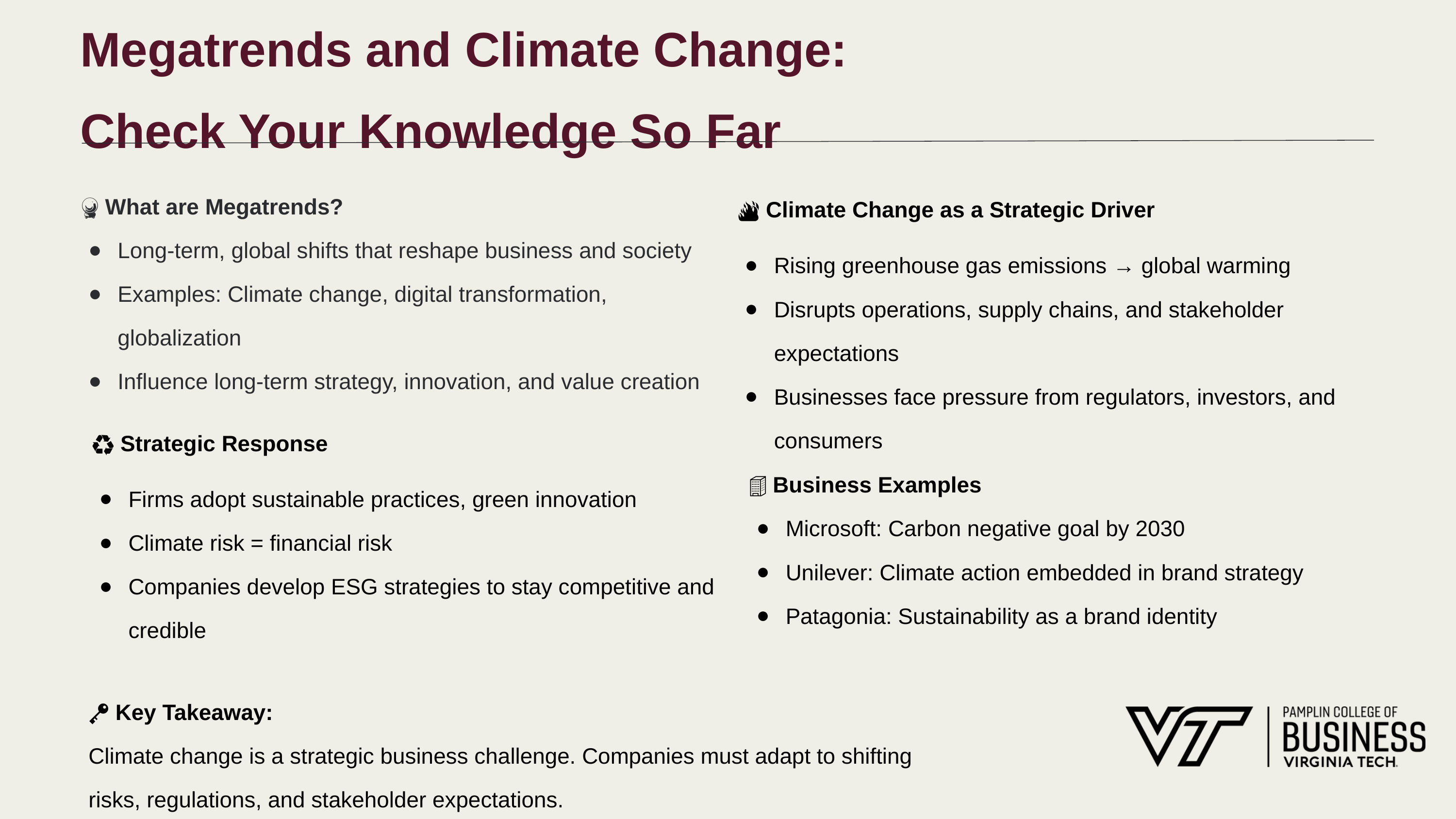

# Megatrends and Climate Change: Check Your Knowledge So Far
🔥 Climate Change as a Strategic Driver
Rising greenhouse gas emissions → global warming
Disrupts operations, supply chains, and stakeholder expectations
Businesses face pressure from regulators, investors, and consumers
🔮 What are Megatrends?
Long-term, global shifts that reshape business and society
Examples: Climate change, digital transformation, globalization
Influence long-term strategy, innovation, and value creation
♻️ Strategic Response
Firms adopt sustainable practices, green innovation
Climate risk = financial risk
Companies develop ESG strategies to stay competitive and credible
🏢 Business Examples
Microsoft: Carbon negative goal by 2030
Unilever: Climate action embedded in brand strategy
Patagonia: Sustainability as a brand identity

🔑 Key Takeaway:
Climate change is a strategic business challenge. Companies must adapt to shifting risks, regulations, and stakeholder expectations.